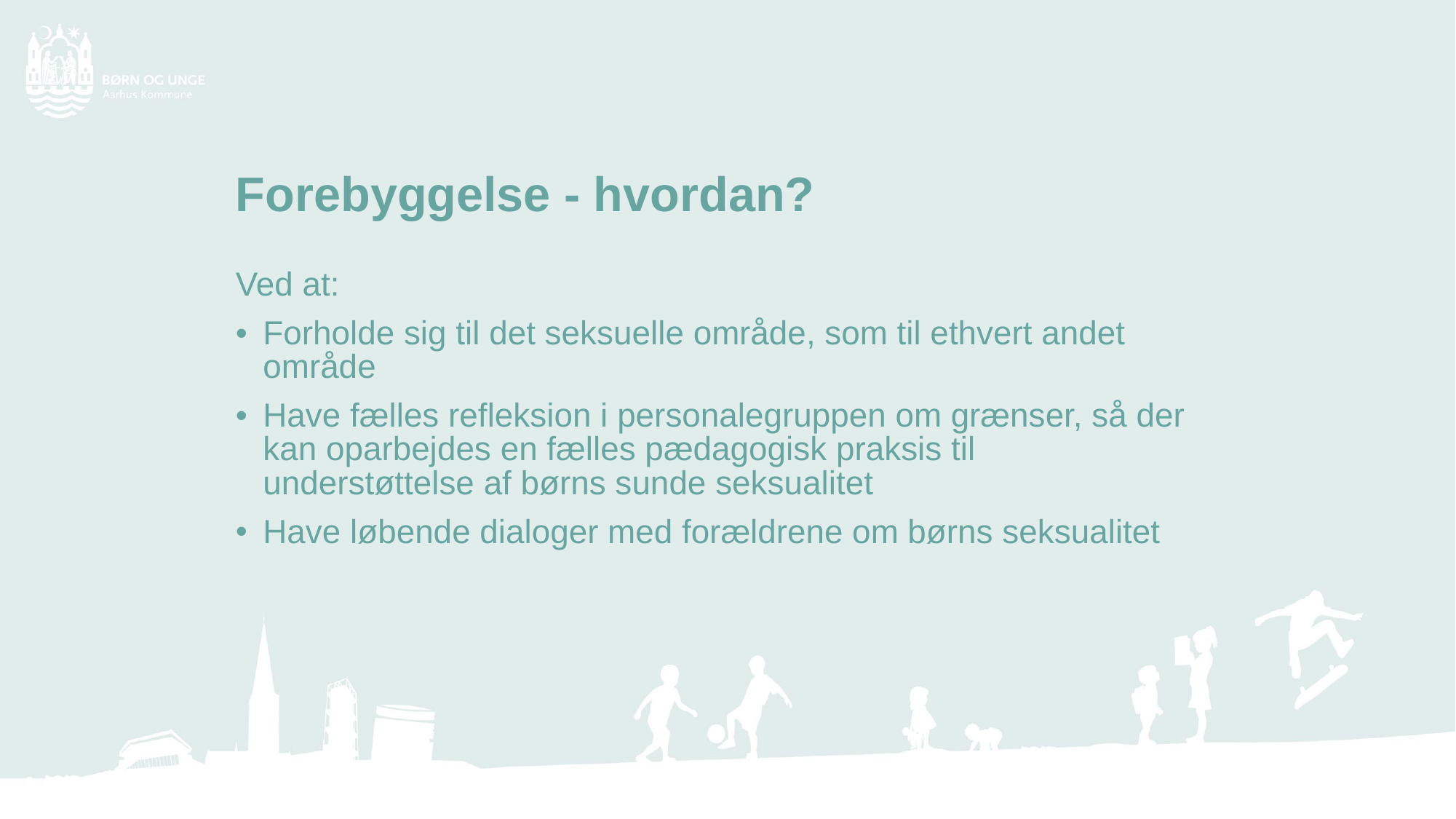

Forebyggelse - hvordan?
Ved at:
Forholde sig til det seksuelle område, som til ethvert andet område
Have fælles refleksion i personalegruppen om grænser, så der kan oparbejdes en fælles pædagogisk praksis til understøttelse af børns sunde seksualitet
Have løbende dialoger med forældrene om børns seksualitet